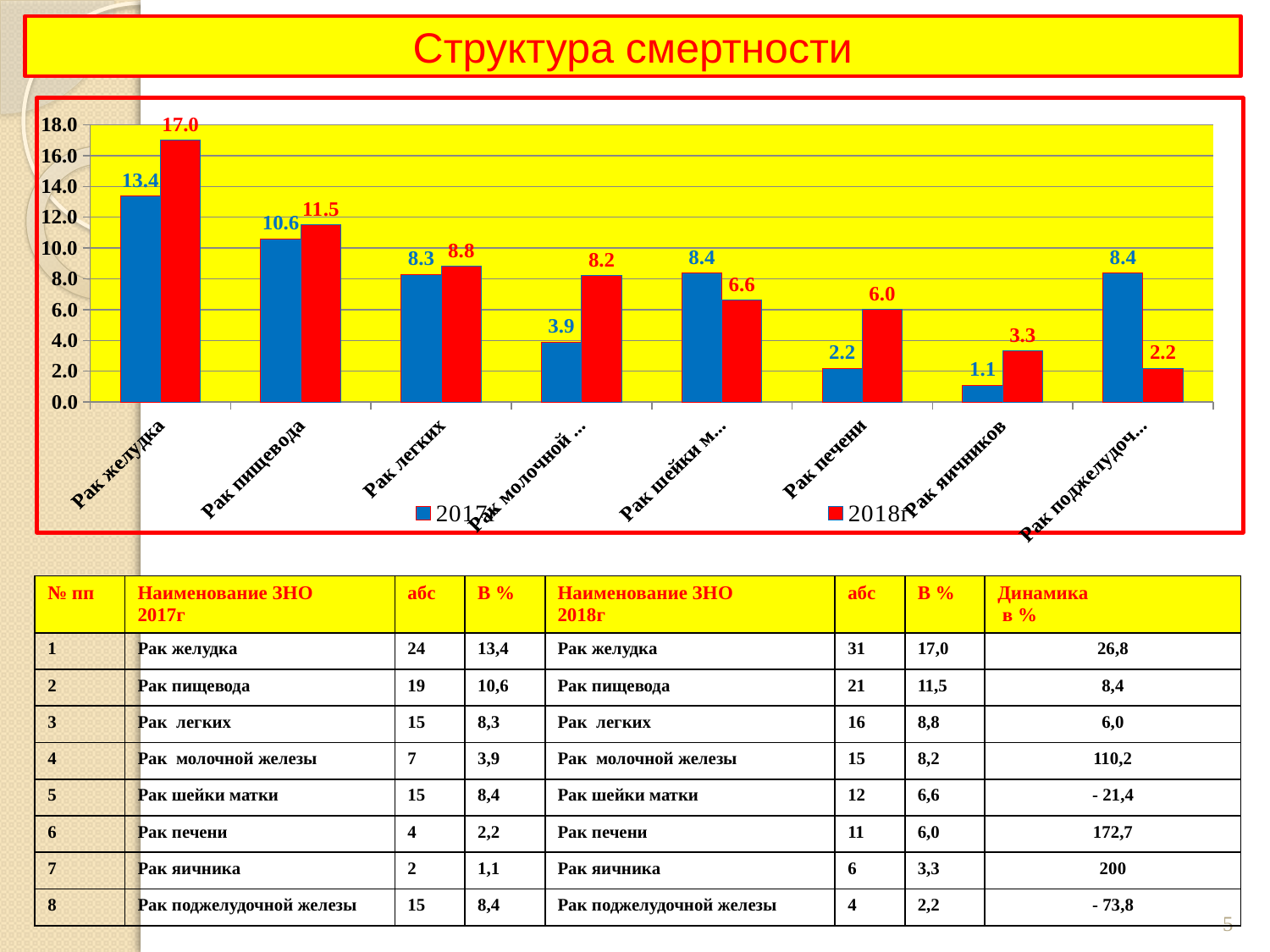

# Структура смертности

### Chart

| Category | 2017г | 2018г |
|---|---|---|
| Рак желудка | 13.4 | 17.0 |
| Рак пищевода | 10.6 | 11.5 |
| Рак легких | 8.3 | 8.8 |
| Рак молочной железы | 3.9 | 8.200000000000001 |
| Рак шейки матки | 8.4 | 6.6 |
| Рак печени | 2.2 | 6.0 |
| Рак яичников | 1.1 | 3.3 |
| Рак поджелудочной железы | 8.4 | 2.2 |
| № пп | Наименование ЗНО 2017г | абс | В % | Наименование ЗНО 2018г | абс | В % | Динамика в % |
| --- | --- | --- | --- | --- | --- | --- | --- |
| 1 | Рак желудка | 24 | 13,4 | Рак желудка | 31 | 17,0 | 26,8 |
| 2 | Рак пищевода | 19 | 10,6 | Рак пищевода | 21 | 11,5 | 8,4 |
| 3 | Рак легких | 15 | 8,3 | Рак легких | 16 | 8,8 | 6,0 |
| 4 | Рак молочной железы | 7 | 3,9 | Рак молочной железы | 15 | 8,2 | 110,2 |
| 5 | Рак шейки матки | 15 | 8,4 | Рак шейки матки | 12 | 6,6 | - 21,4 |
| 6 | Рак печени | 4 | 2,2 | Рак печени | 11 | 6,0 | 172,7 |
| 7 | Рак яичника | 2 | 1,1 | Рак яичника | 6 | 3,3 | 200 |
| 8 | Рак поджелудочной железы | 15 | 8,4 | Рак поджелудочной железы | 4 | 2,2 | - 73,8 |
5